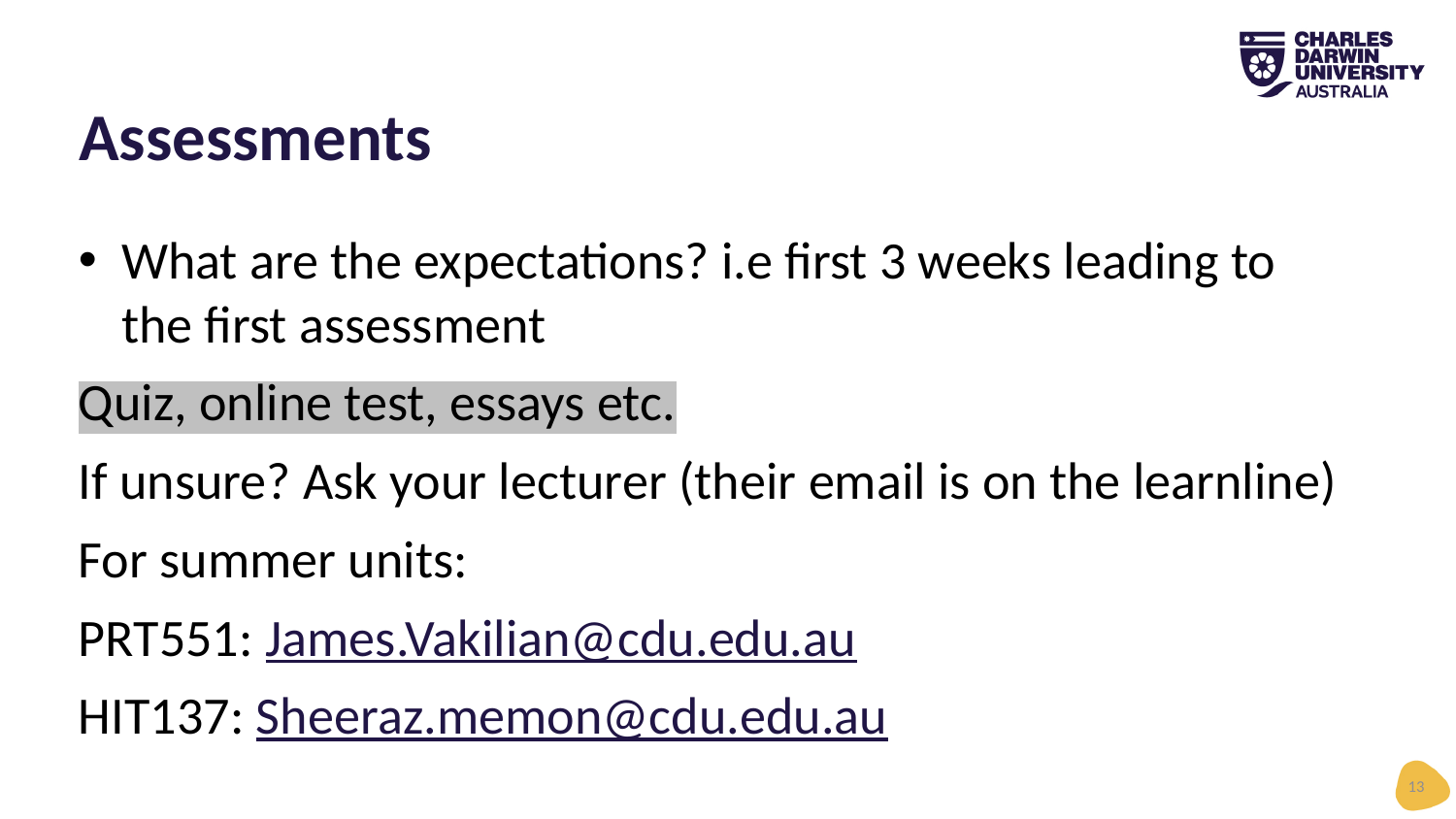

# Assessments
What are the expectations? i.e first 3 weeks leading to the first assessment
Quiz, online test, essays etc.
If unsure? Ask your lecturer (their email is on the learnline)
For summer units:
PRT551: James.Vakilian@cdu.edu.au
HIT137: Sheeraz.memon@cdu.edu.au
13